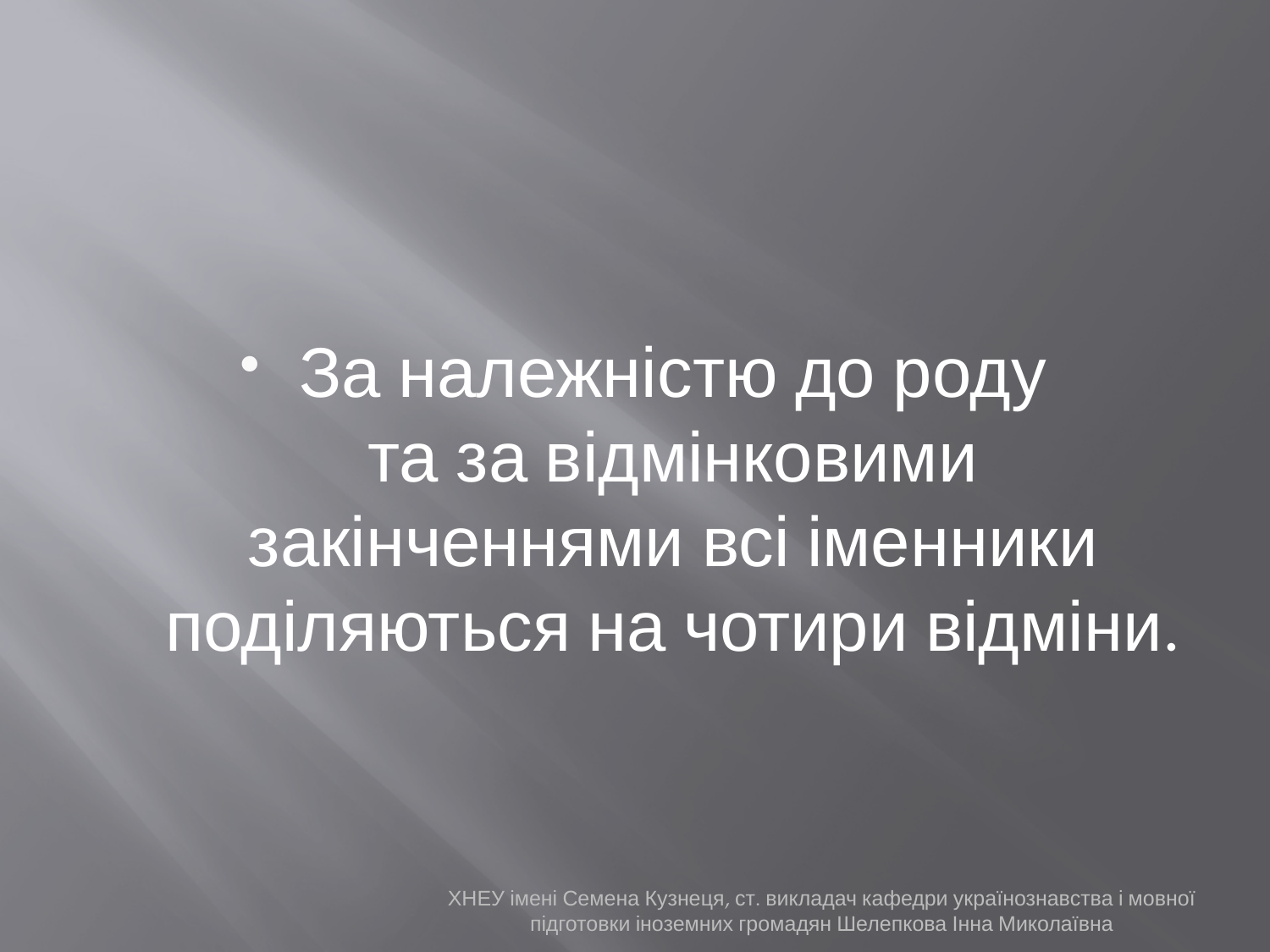

#

За належністю до роду та за відмінковими закінченнями всі іменники поділяються на чотири відміни.
ХНЕУ імені Семена Кузнеця, ст. викладач кафедри українознавства і мовної підготовки іноземних громадян Шелепкова Інна Миколаївна